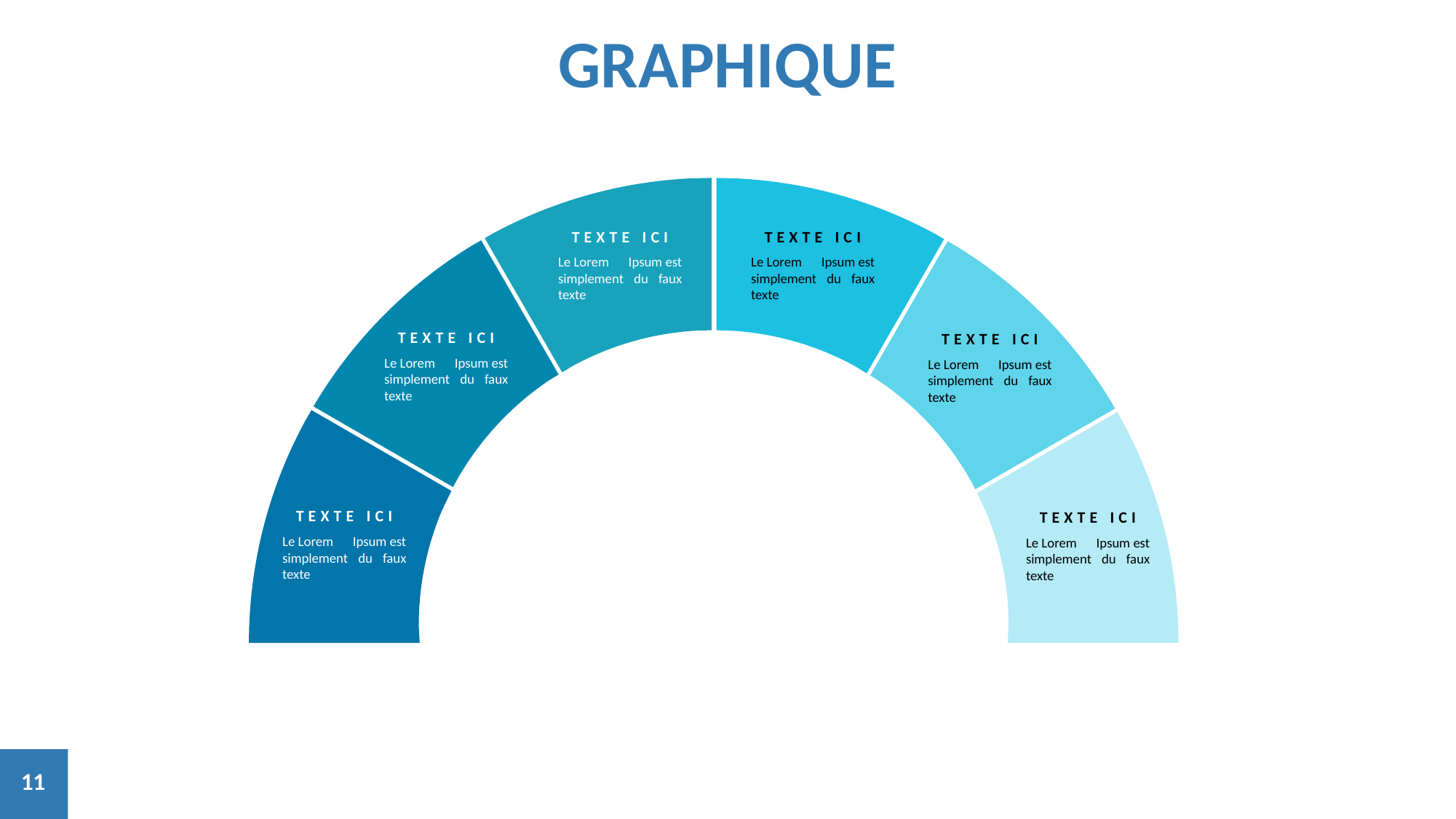

GRAPHIQUE

TEXTE ICI
Le Lorem Ipsum est simplement du faux texte
TEXTE ICI
Le Lorem Ipsum est simplement du faux texte

TEXTE ICI
Le Lorem Ipsum est simplement du faux texte
TEXTE ICI
Le Lorem Ipsum est simplement du faux texte

TEXTE ICI
Le Lorem Ipsum est simplement du faux texte
TEXTE ICI
Le Lorem Ipsum est simplement du faux texte

11